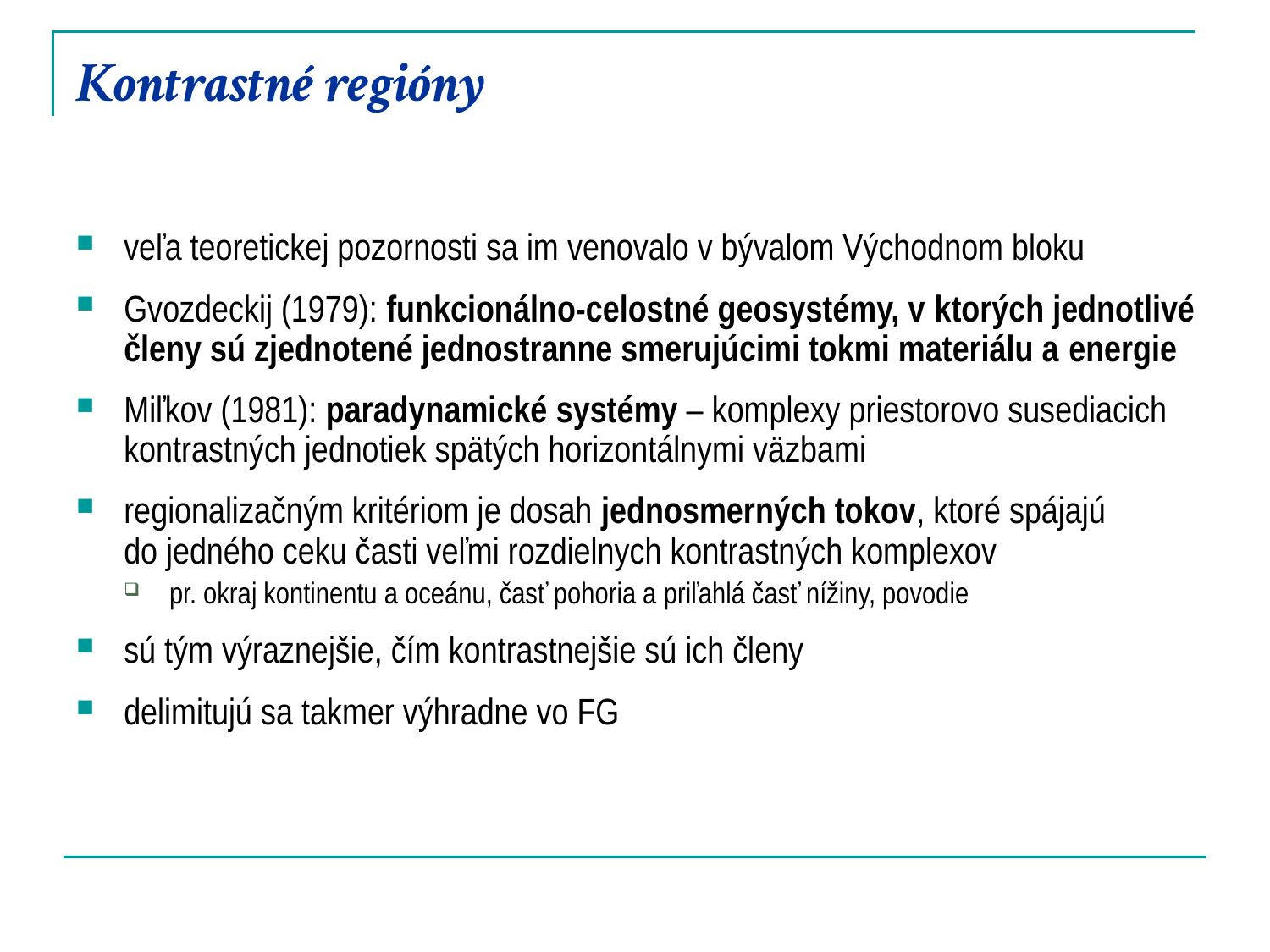

# Kontrastné regióny
veľa teoretickej pozornosti sa im venovalo v bývalom Východnom bloku
Gvozdeckij (1979): funkcionálno-celostné geosystémy, v ktorých jednotlivé členy sú zjednotené jednostranne smerujúcimi tokmi materiálu a energie
Miľkov (1981): paradynamické systémy – komplexy priestorovo susediacich kontrastných jednotiek spätých horizontálnymi väzbami
regionalizačným kritériom je dosah jednosmerných tokov, ktoré spájajú
do jedného ceku časti veľmi rozdielnych kontrastných komplexov
pr. okraj kontinentu a oceánu, časť pohoria a priľahlá časť nížiny, povodie
sú tým výraznejšie, čím kontrastnejšie sú ich členy
delimitujú sa takmer výhradne vo FG